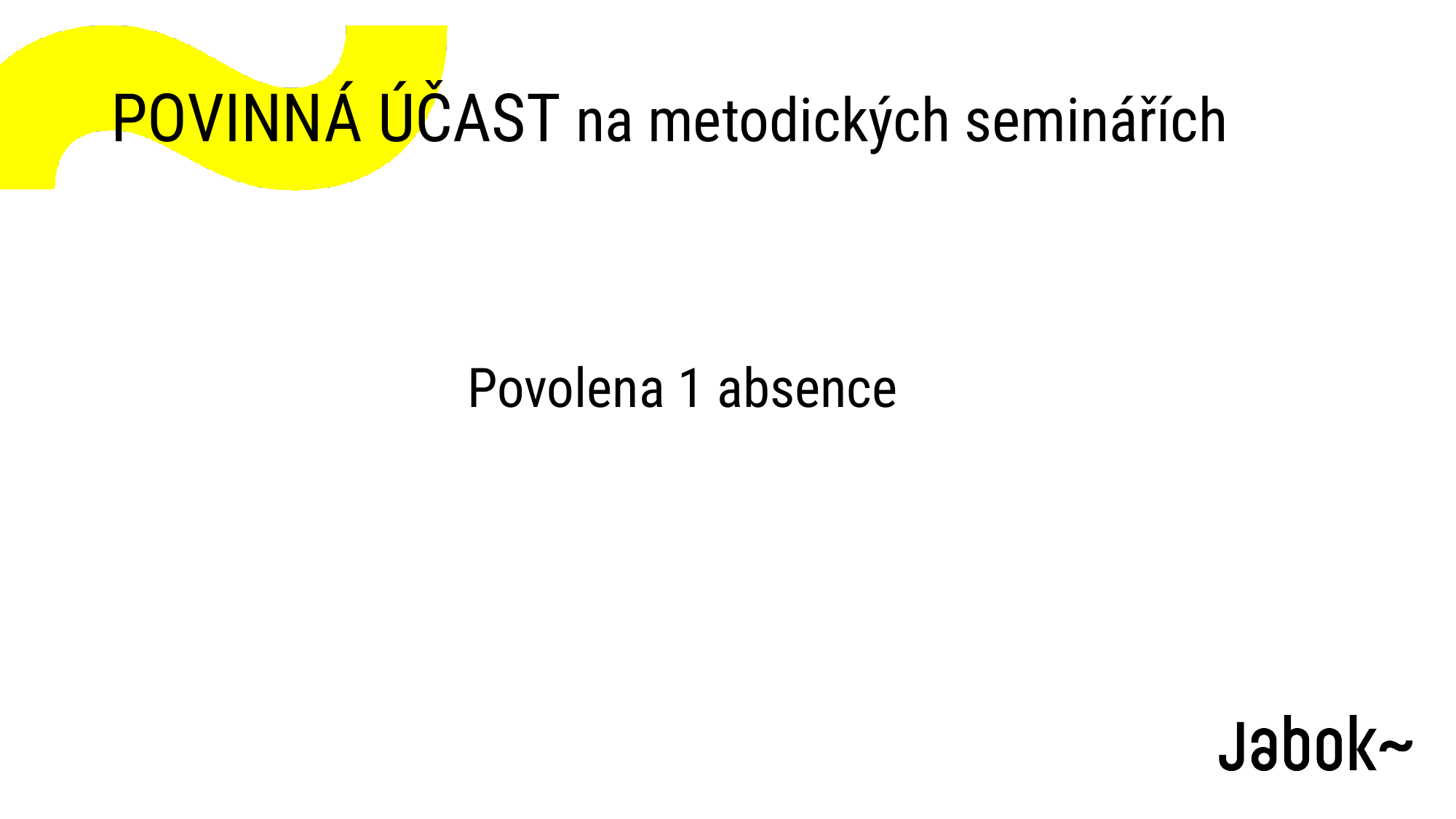

POVINNÁ ÚČAST na metodických seminářích
Povolena 1 absence